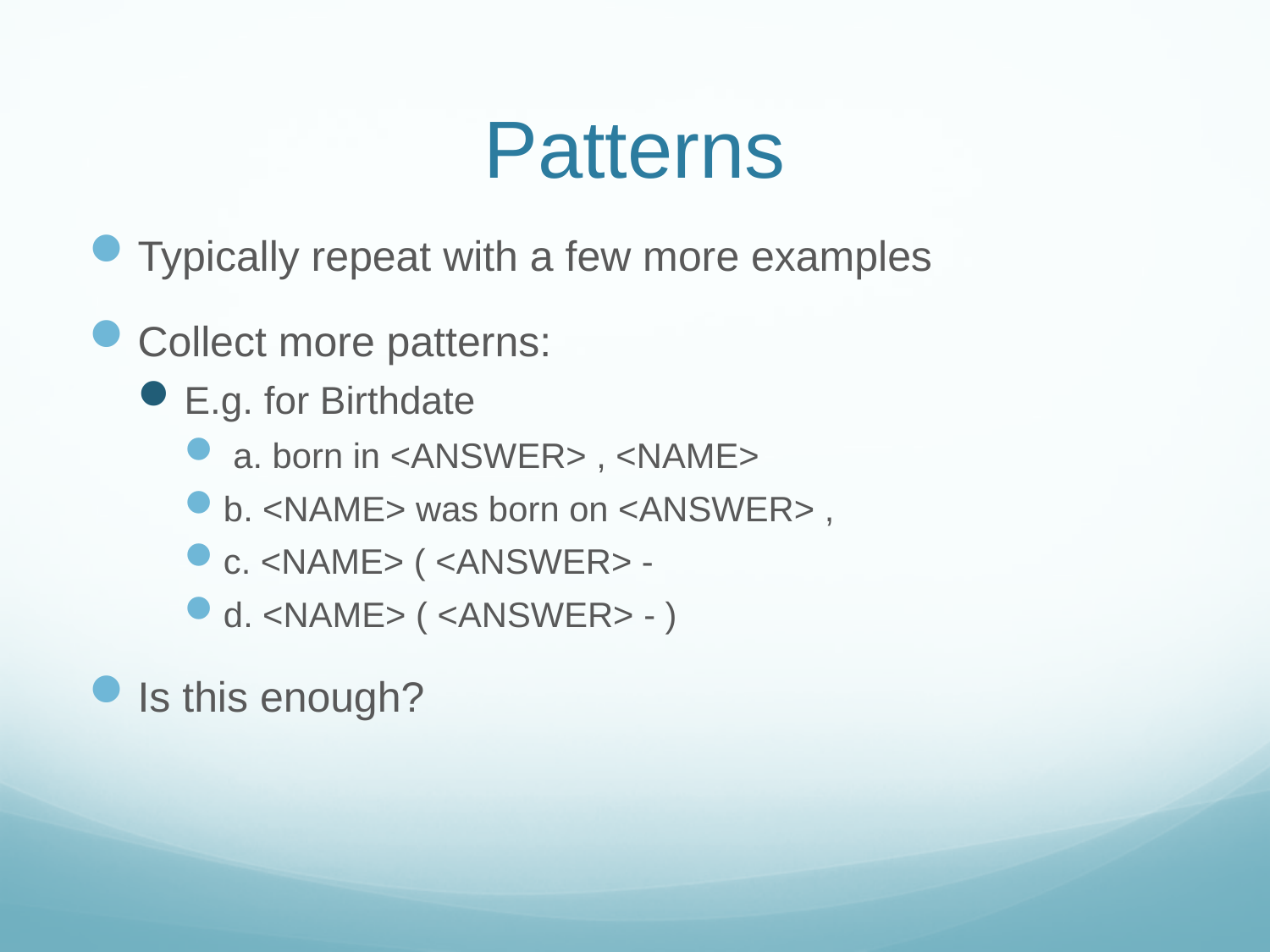

# Patterns
Typically repeat with a few more examples
Collect more patterns:
E.g. for Birthdate
 a. born in <ANSWER> , <NAME>
b. <NAME> was born on <ANSWER> ,
c. <NAME> ( <ANSWER> -
d. <NAME> ( <ANSWER> - )
Is this enough?